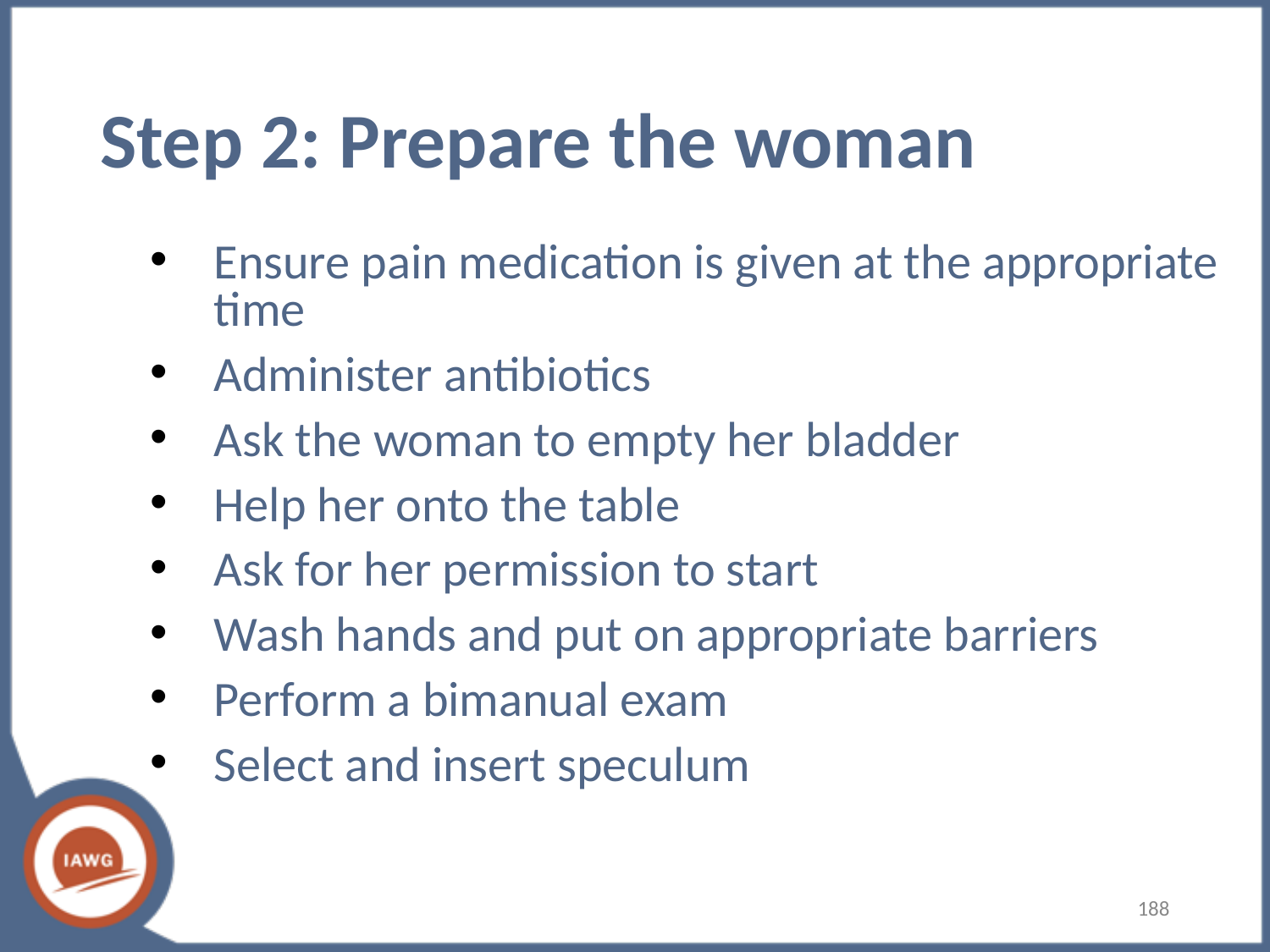

# Step 2: Prepare the woman
Ensure pain medication is given at the appropriate time
Administer antibiotics
Ask the woman to empty her bladder
Help her onto the table
Ask for her permission to start
Wash hands and put on appropriate barriers
Perform a bimanual exam
Select and insert speculum
188